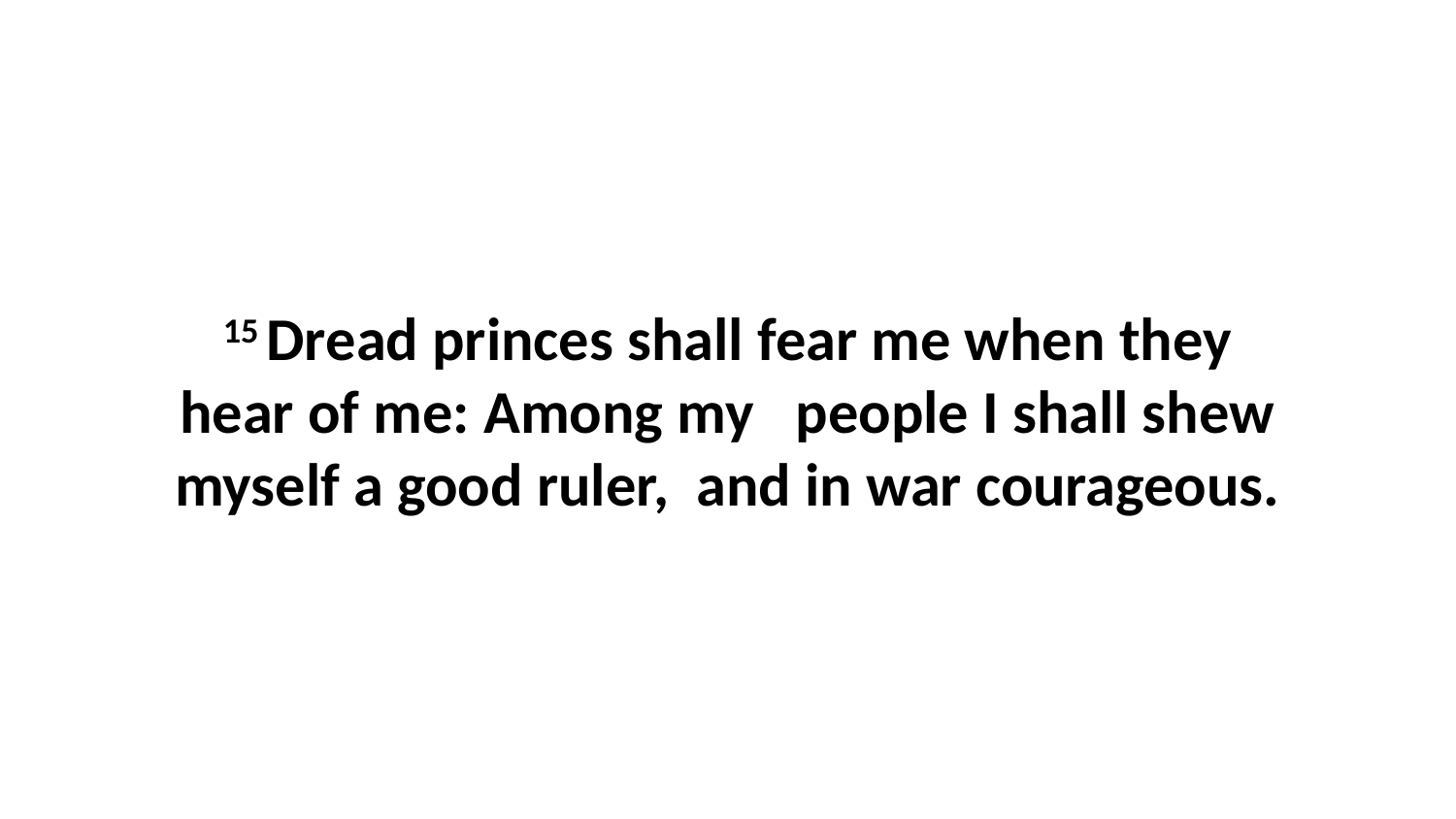

15 Dread princes shall fear me when they hear of me: Among my   people I shall shew myself a good ruler,  and in war courageous.